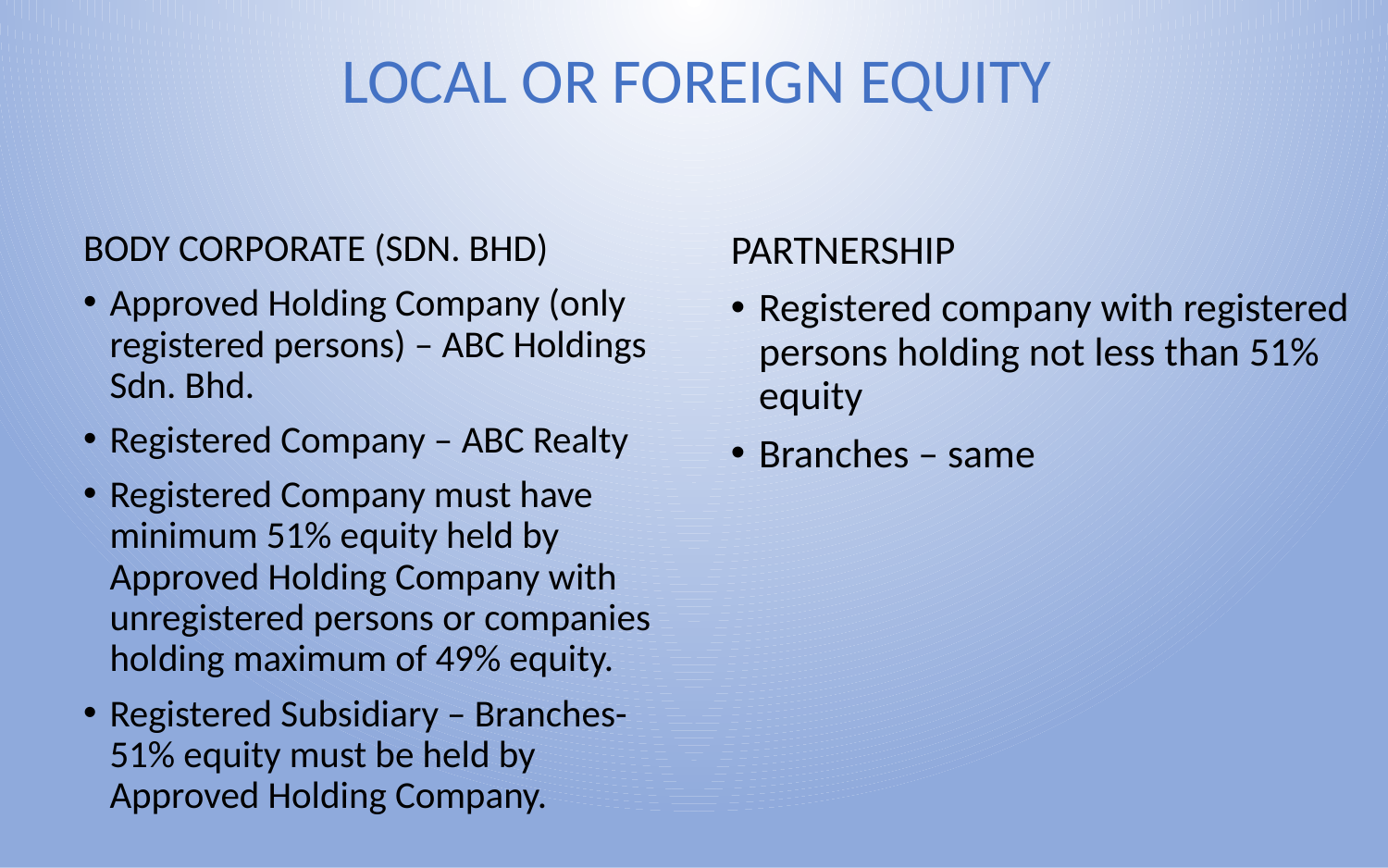

# LOCAL OR FOREIGN EQUITY
BODY CORPORATE (SDN. BHD)
Approved Holding Company (only registered persons) – ABC Holdings Sdn. Bhd.
Registered Company – ABC Realty
Registered Company must have minimum 51% equity held by Approved Holding Company with unregistered persons or companies holding maximum of 49% equity.
Registered Subsidiary – Branches- 51% equity must be held by Approved Holding Company.

PARTNERSHIP
Registered company with registered persons holding not less than 51% equity
Branches – same